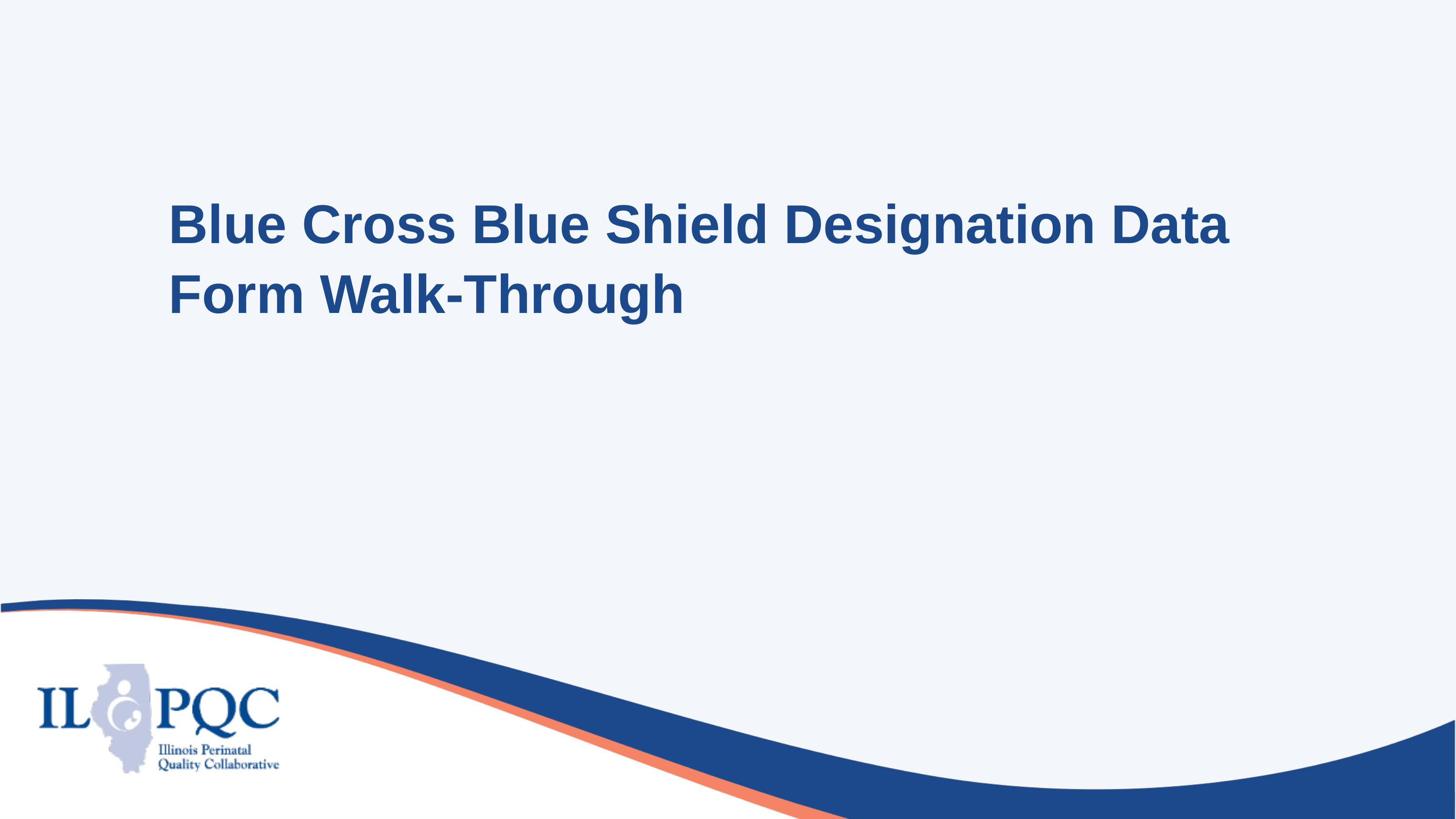

Blue Cross Blue Shield Designation Data Form Walk-Through